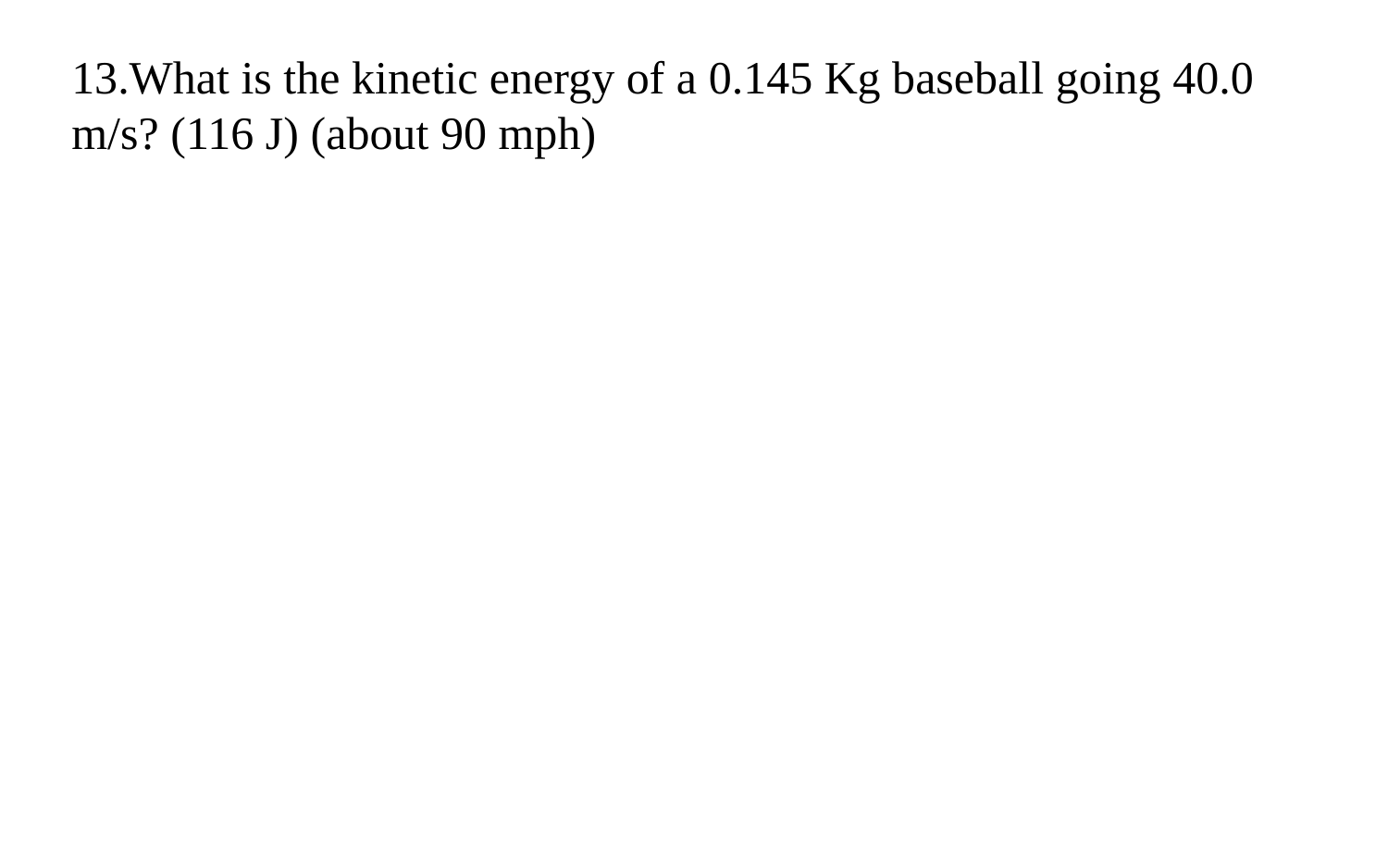

13.What is the kinetic energy of a 0.145 Kg baseball going 40.0 m/s? (116 J) (about 90 mph)